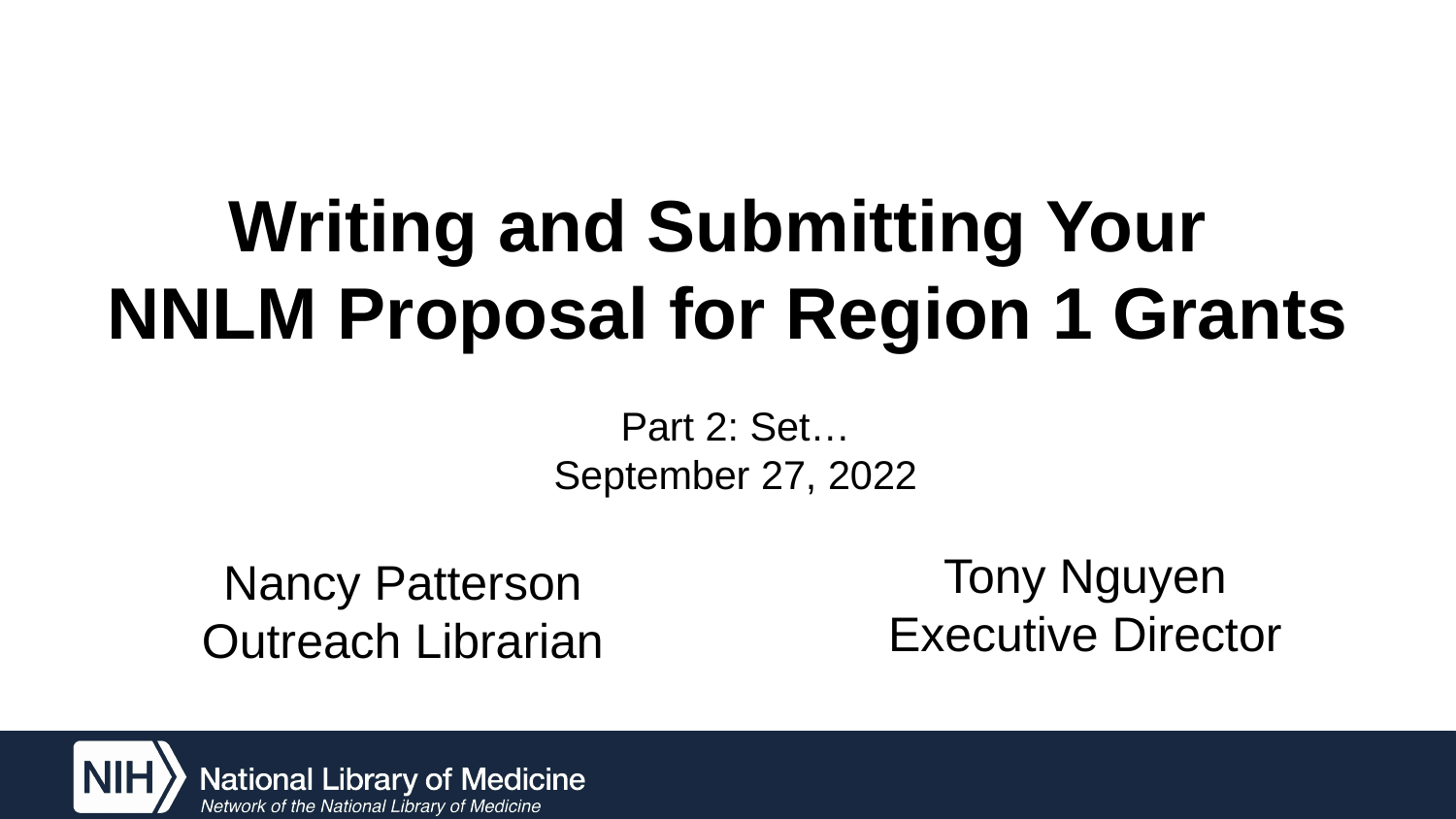

# Writing and Submitting Your NNLM Proposal for Region 1 Grants
Part 2: Set…
September 27, 2022
Tony Nguyen
Executive Director
Nancy Patterson
Outreach Librarian